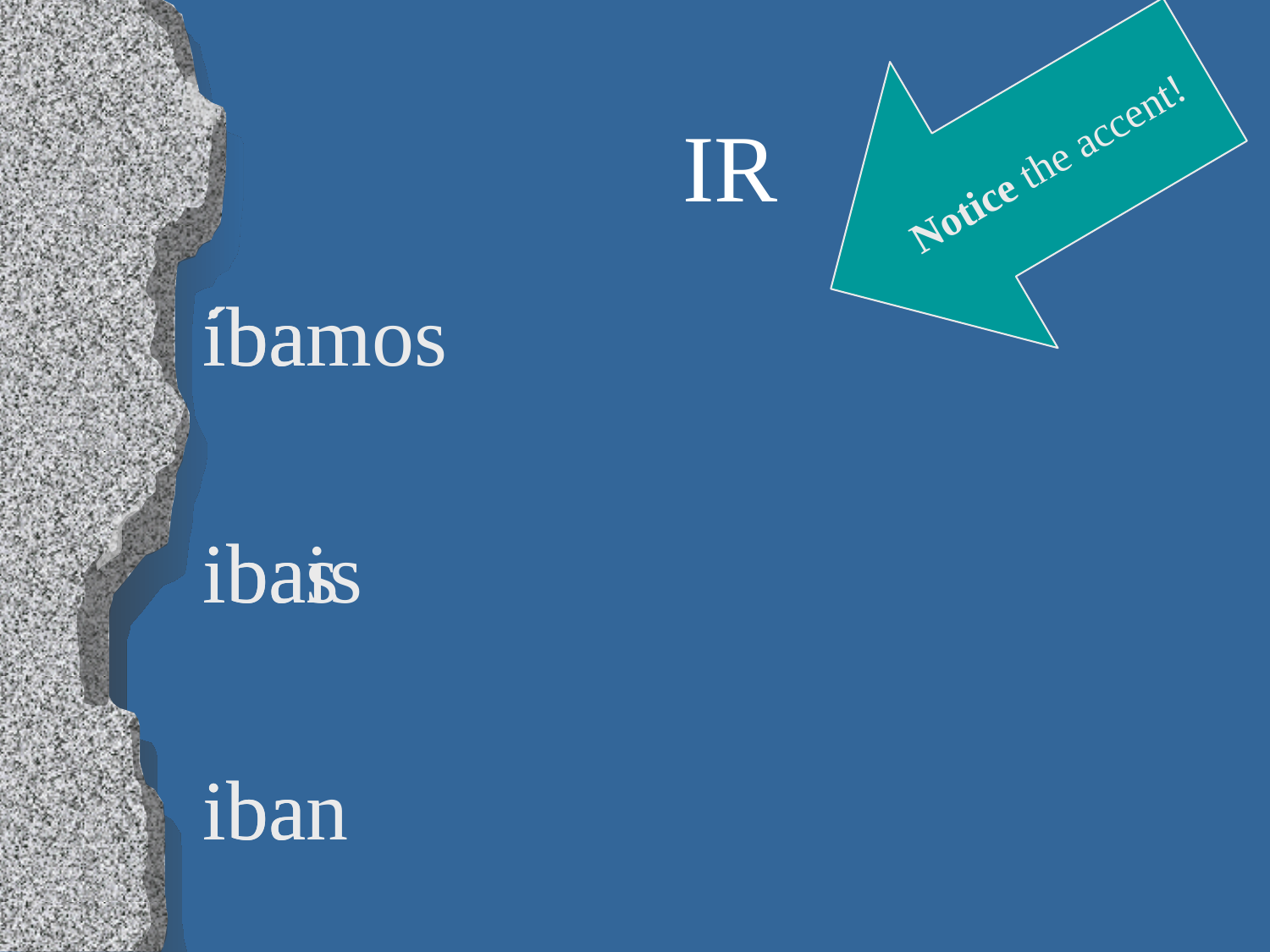

Notice the accent!
# IR
iba

ibas

iba
íbamos

ibais

iban